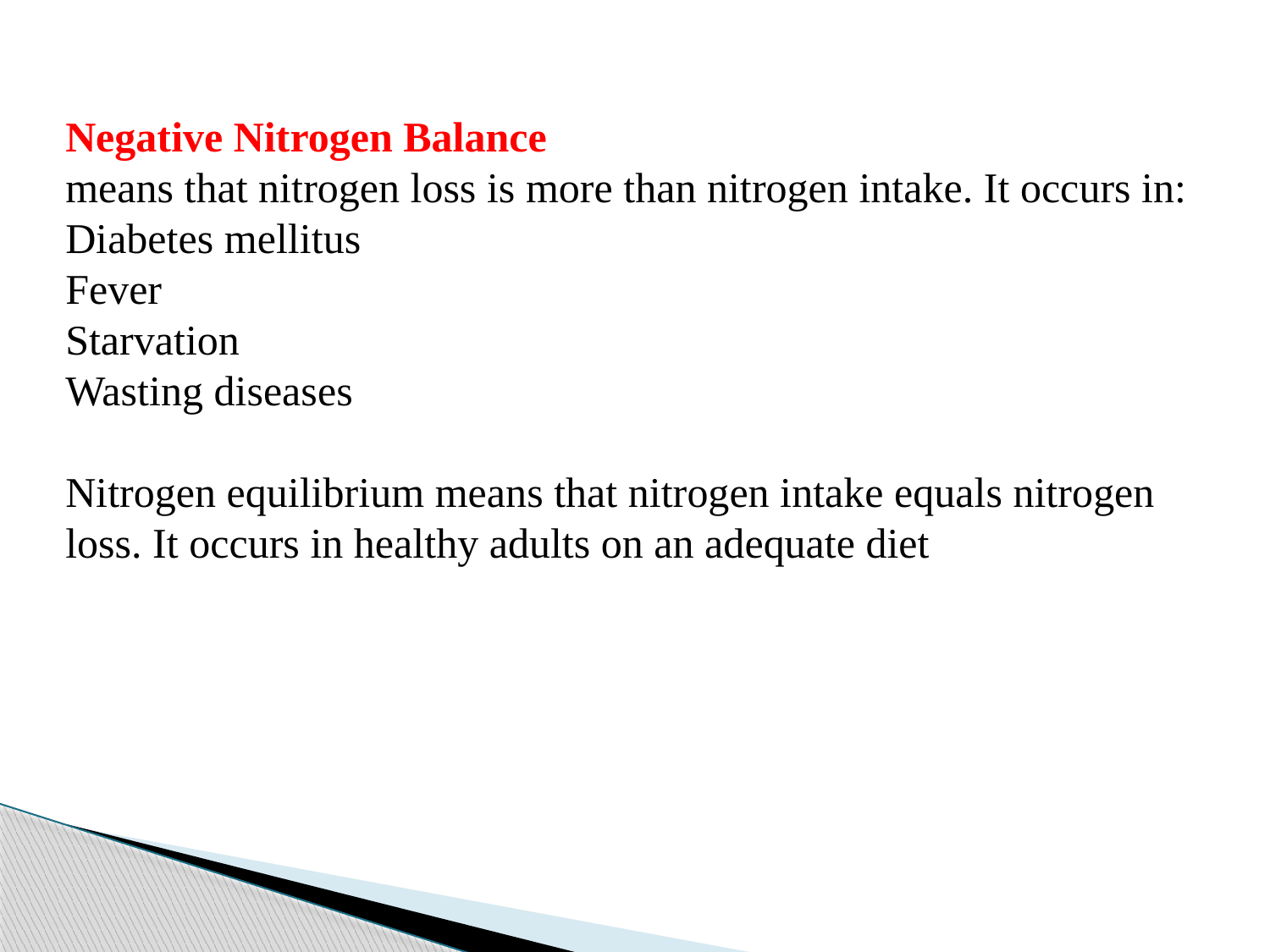

Negative Nitrogen Balance
means that nitrogen loss is more than nitrogen intake. It occurs in:
Diabetes mellitus
Fever
Starvation
Wasting diseases

Nitrogen equilibrium means that nitrogen intake equals nitrogen loss. It occurs in healthy adults on an adequate diet